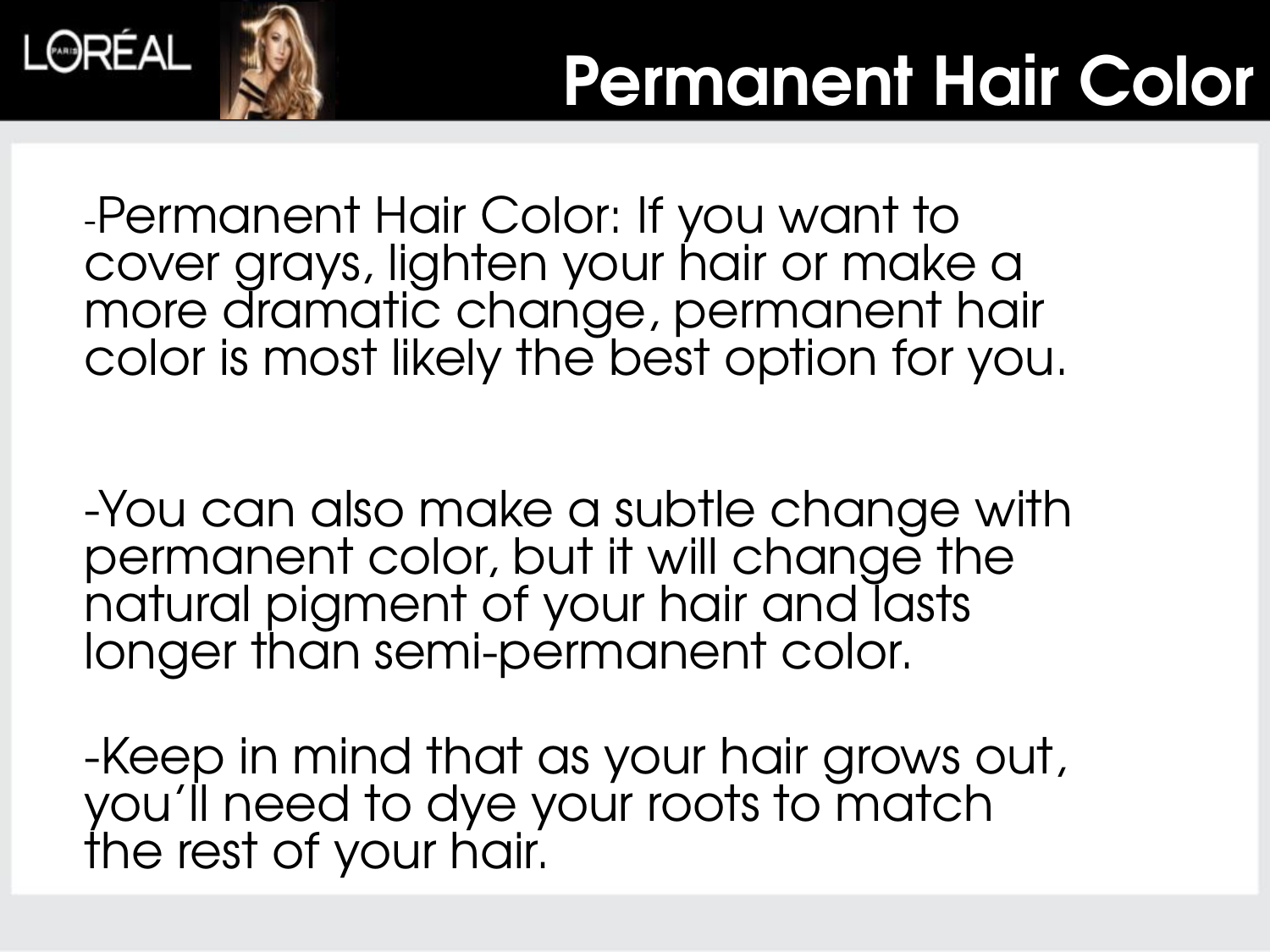

Permanent Hair Color

-Permanent Hair Color: If you want to cover grays, lighten your hair or make a more dramatic change, permanent hair color is most likely the best option for you.
-You can also make a subtle change with permanent color, but it will change the natural pigment of your hair and lasts longer than semi-permanent color.
-Keep in mind that as your hair grows out, you’ll need to dye your roots to match the rest of your hair.